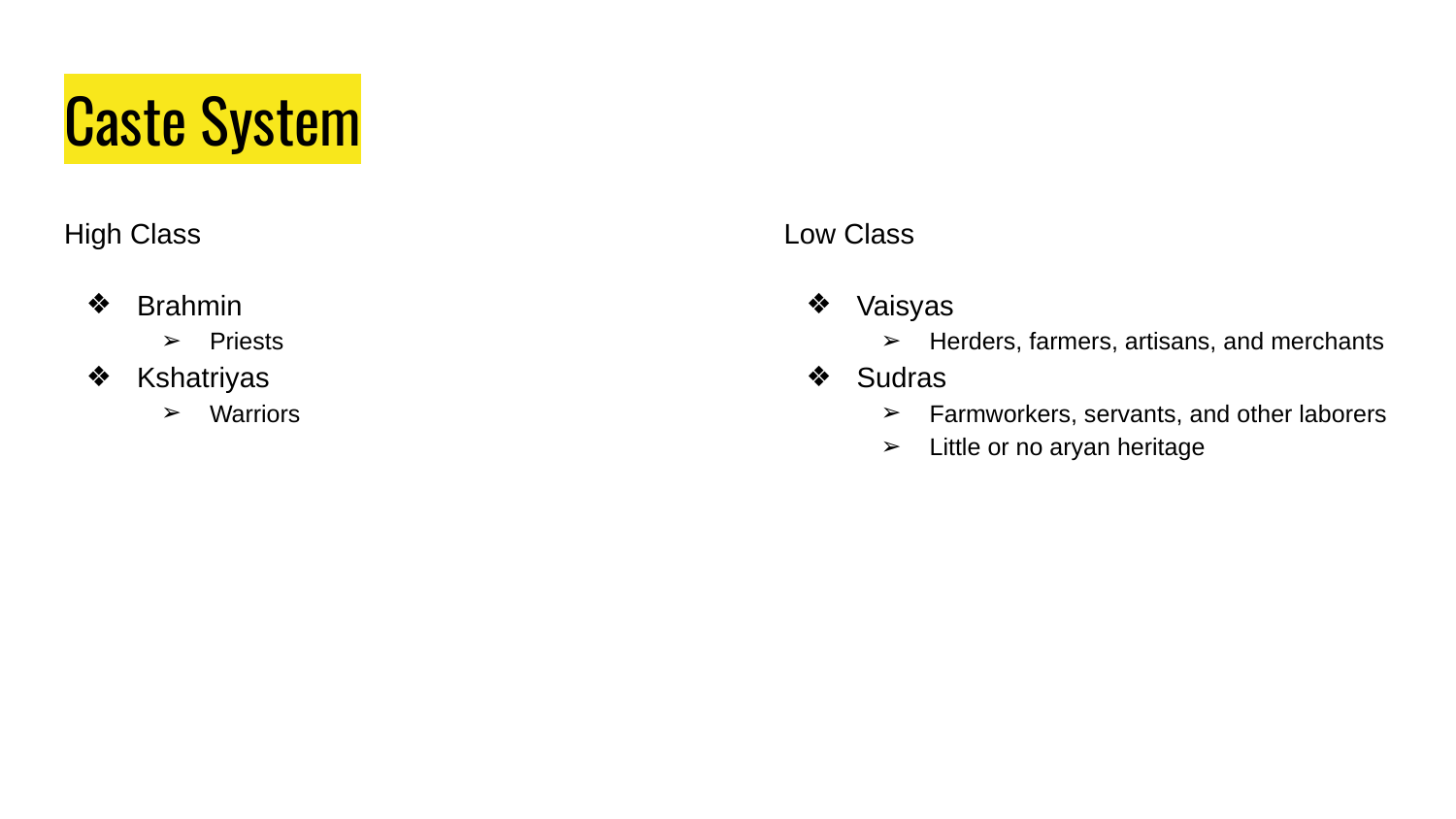

# Caste System
High Class
Brahmin
Priests
Kshatriyas
Warriors

Low Class
Vaisyas
Herders, farmers, artisans, and merchants
Sudras
Farmworkers, servants, and other laborers
Little or no aryan heritage